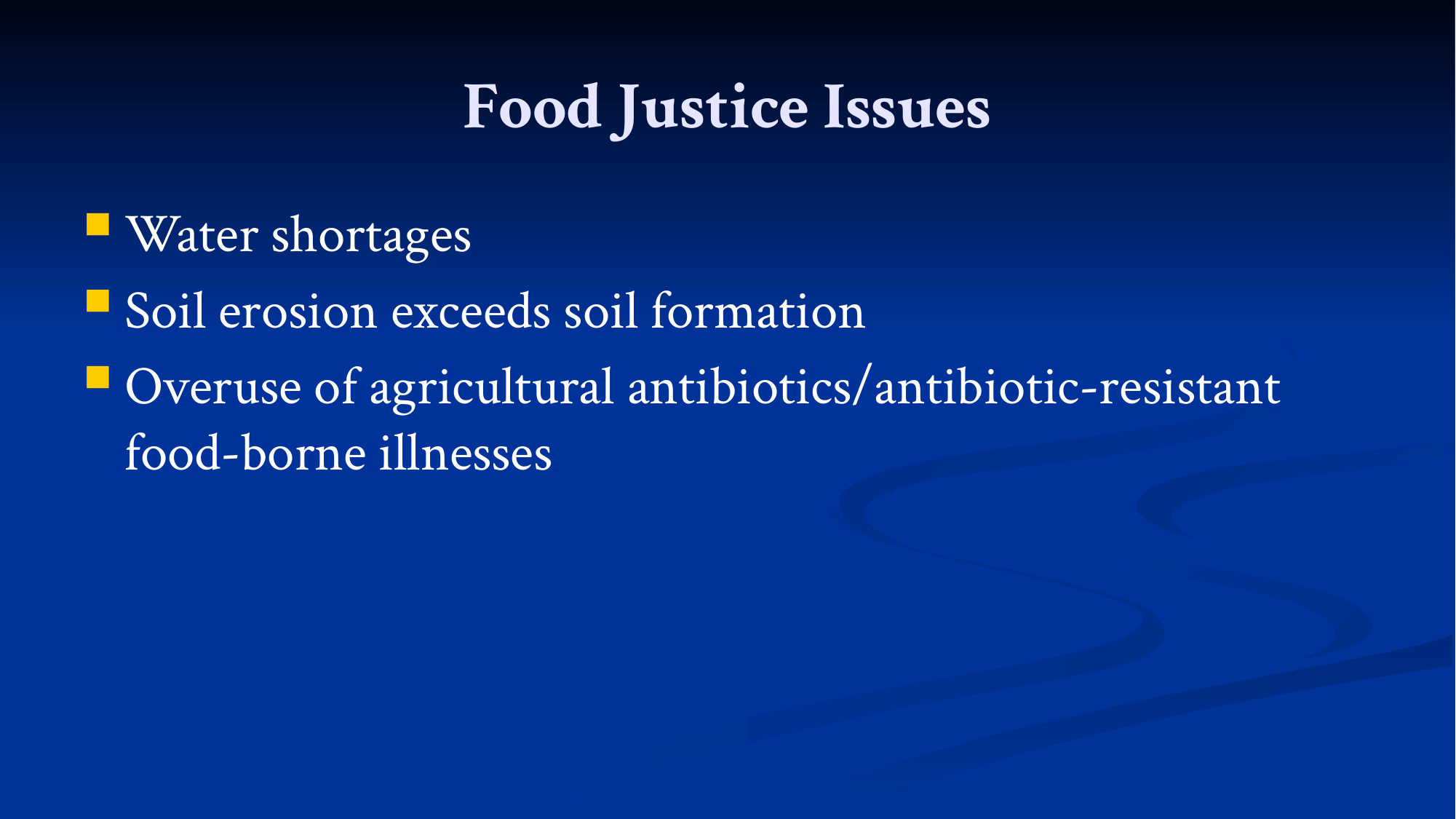

# Food Justice Issues
Water shortages
Soil erosion exceeds soil formation
Overuse of agricultural antibiotics/antibiotic-resistant food-borne illnesses